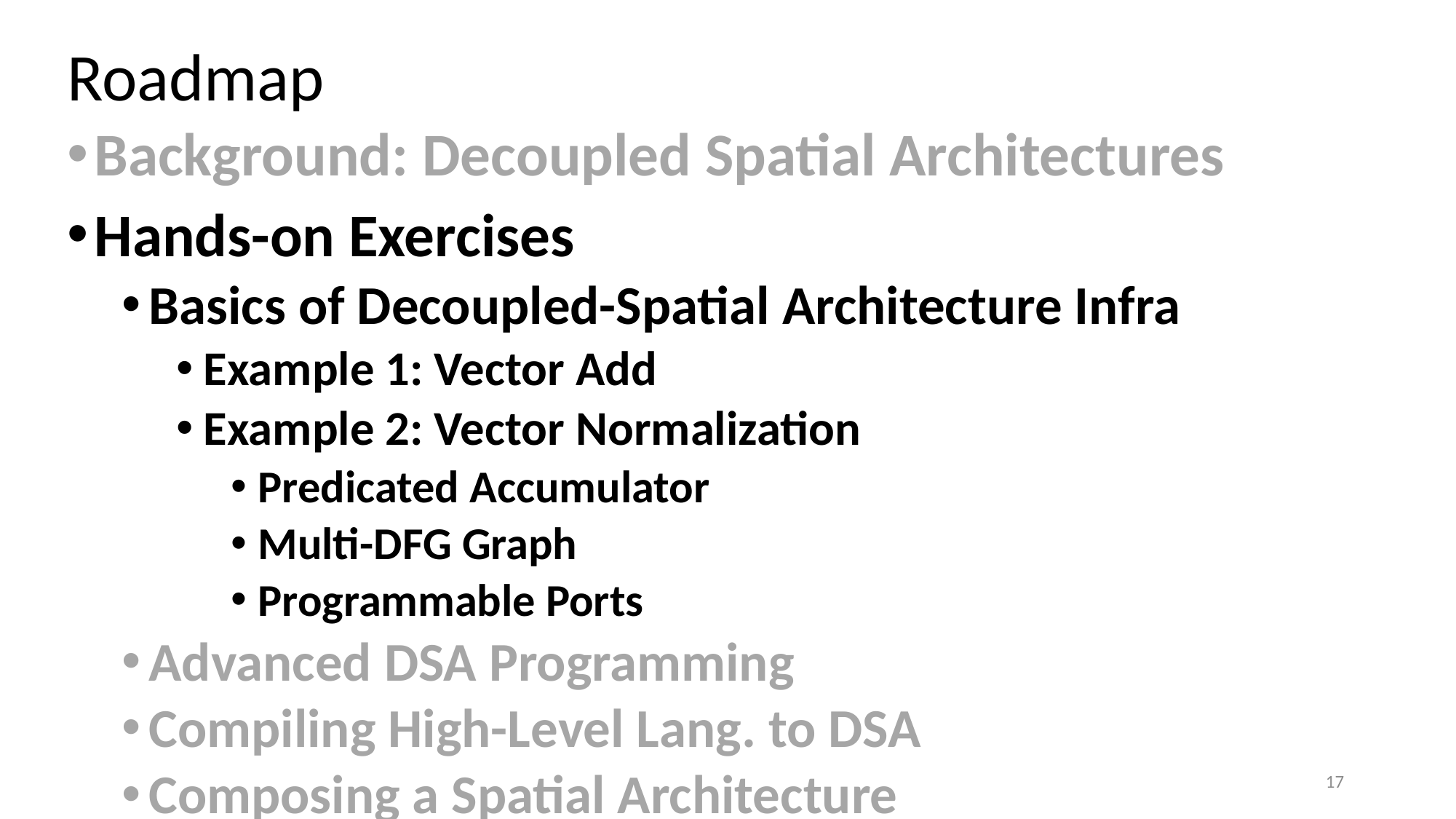

# Roadmap
Background: Decoupled Spatial Architectures
Hands-on Exercises
Basics of Decoupled-Spatial Architecture Infra
Example 1: Vector Add
Example 2: Vector Normalization
Predicated Accumulator
Multi-DFG Graph
Programmable Ports
Advanced DSA Programming
Compiling High-Level Lang. to DSA
Composing a Spatial Architecture
17